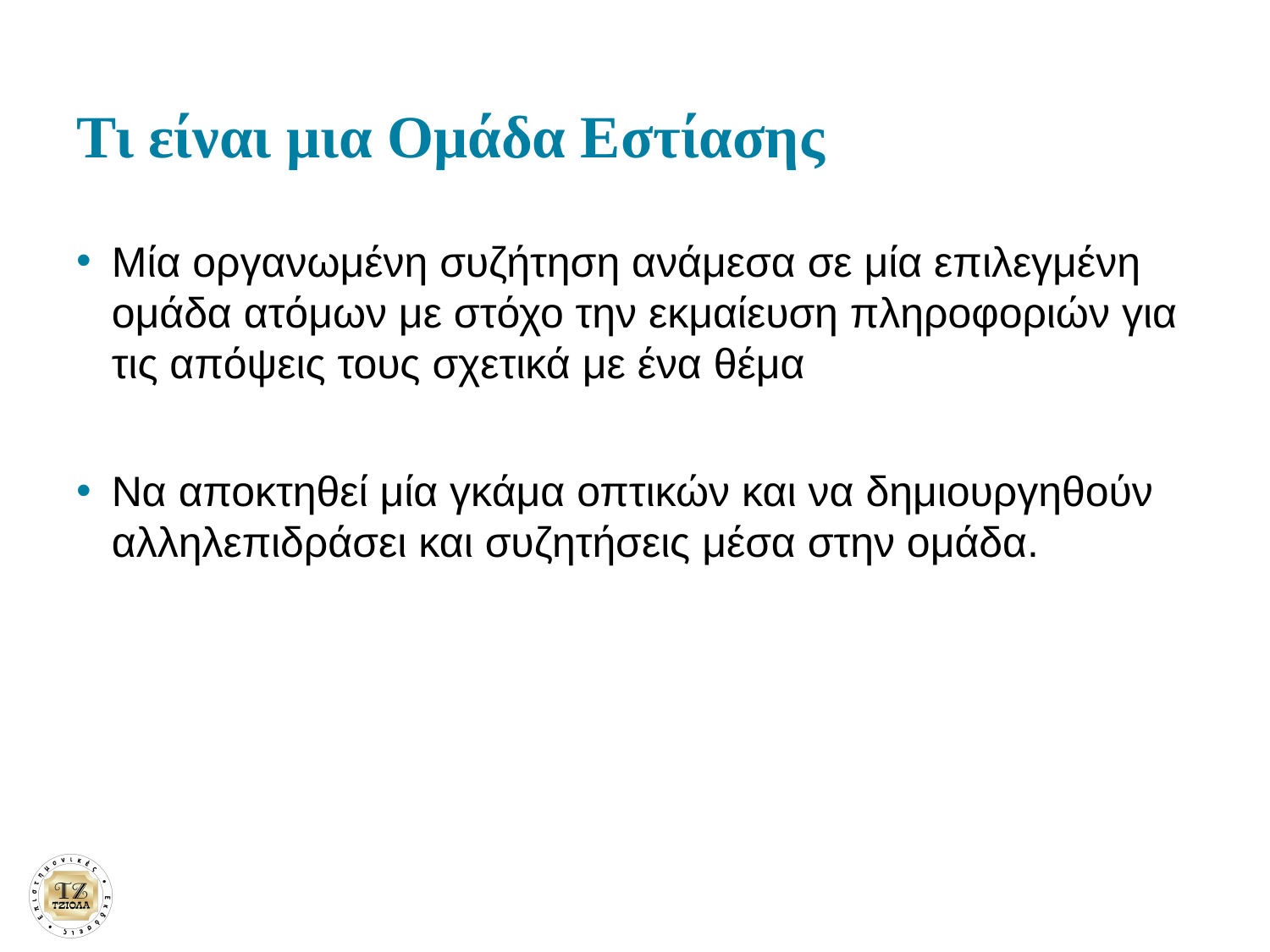

# Τι είναι μια Ομάδα Εστίασης
Μία οργανωμένη συζήτηση ανάμεσα σε μία επιλεγμένη ομάδα ατόμων με στόχο την εκμαίευση πληροφοριών για τις απόψεις τους σχετικά με ένα θέμα
Να αποκτηθεί μία γκάμα οπτικών και να δημιουργηθούν αλληλεπιδράσει και συζητήσεις μέσα στην ομάδα.